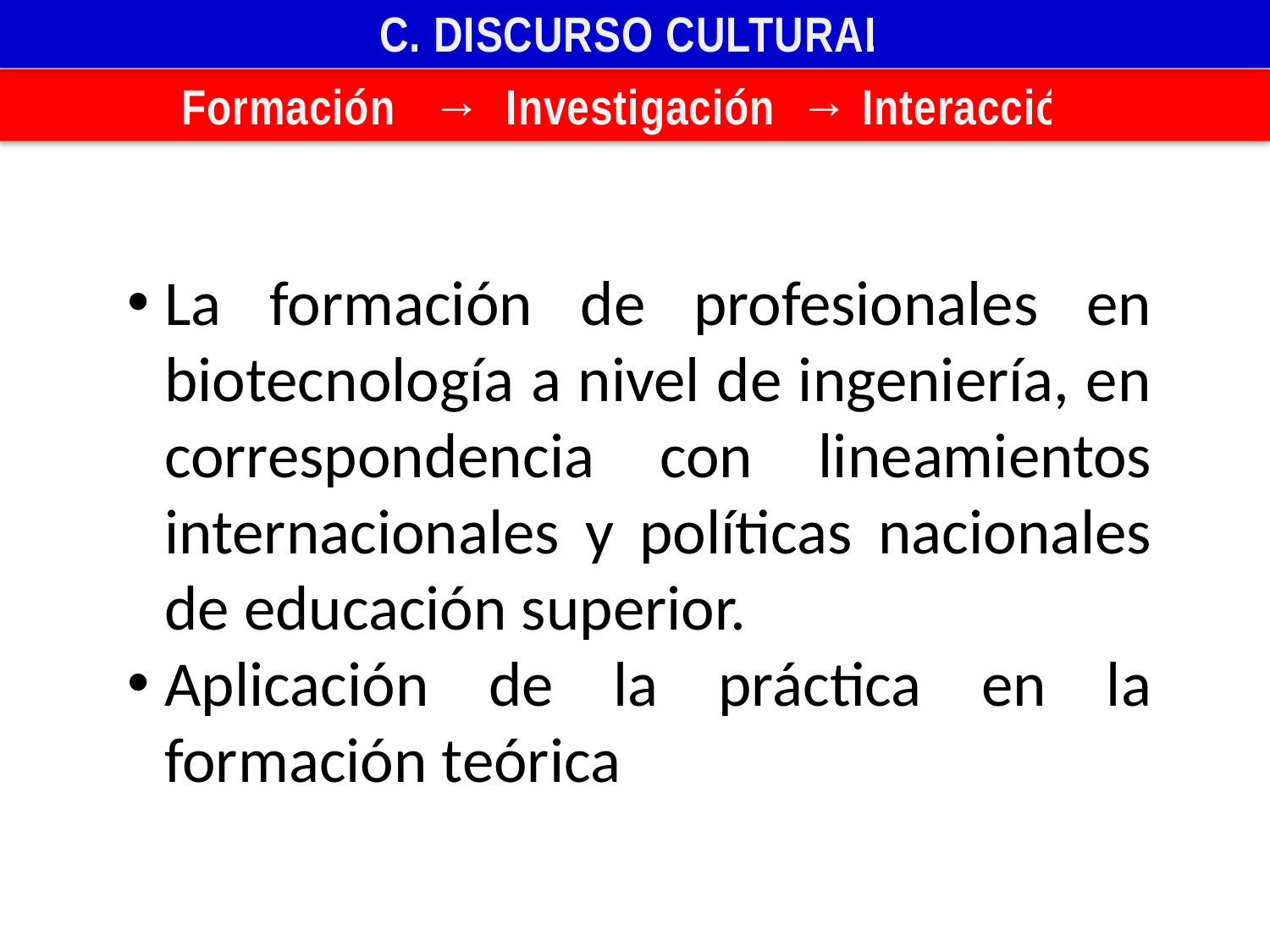

C. DISCURSO CULTURAL
Formación   →  Investigación  → Interacción
La formación de profesionales en biotecnología a nivel de ingeniería, en correspondencia con lineamientos internacionales y políticas nacionales de educación superior.
Aplicación de la práctica en la formación teórica